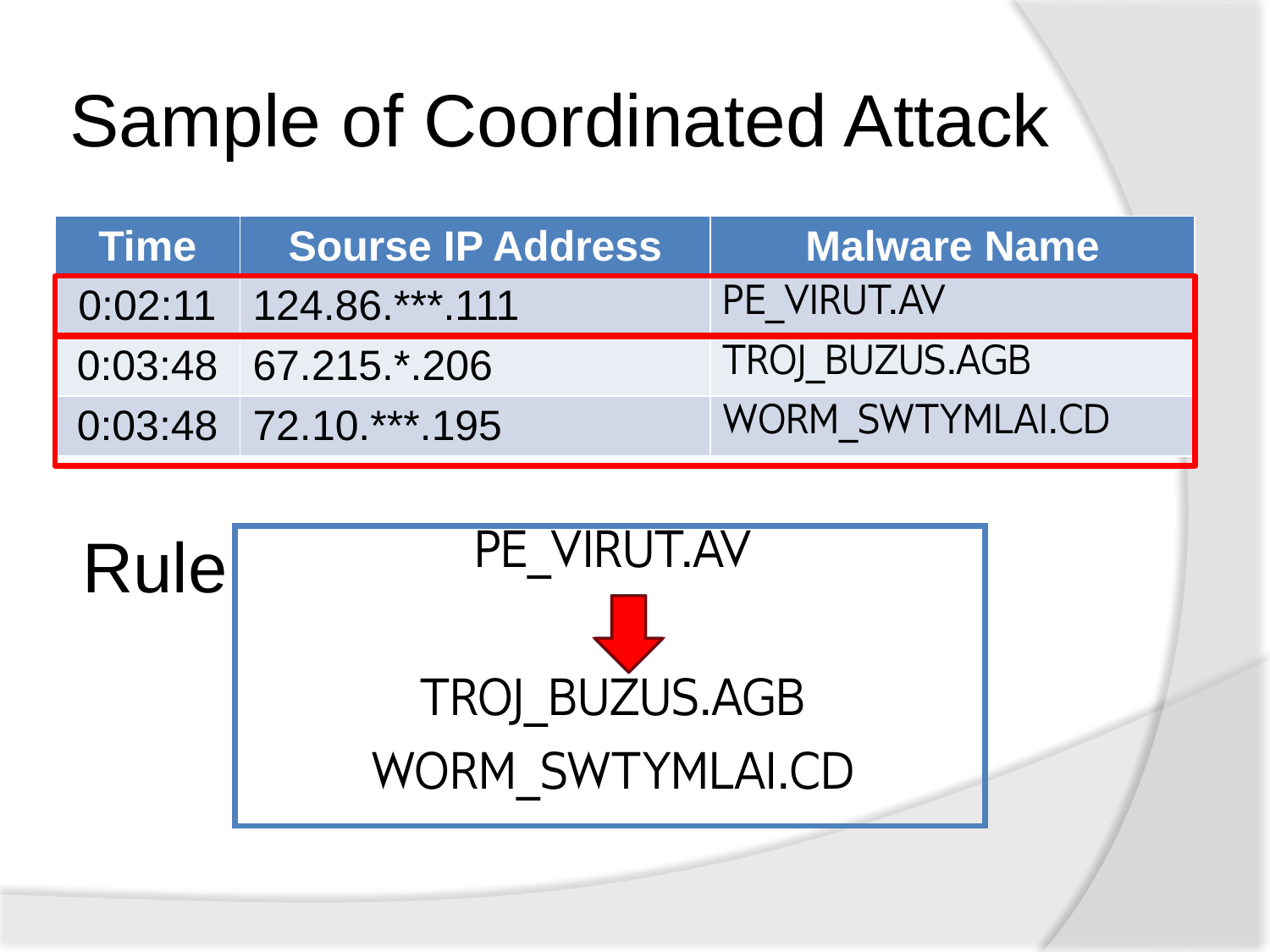

Sample of Coordinated Attack

PE_VIRUT.AV

TROJ_BUZUS.AGB
WORM_SWTYMLAI.CD

| Time | Sourse IP Address | Malware Name |
| --- | --- | --- |
| 0:02:11 | 124.86.\*\*\*.111 | PE\_VIRUT.AV |
| 0:03:48 | 67.215.\*.206 | TROJ\_BUZUS.AGB |
| 0:03:48 | 72.10.\*\*\*.195 | WORM\_SWTYMLAI.CD |

Rule